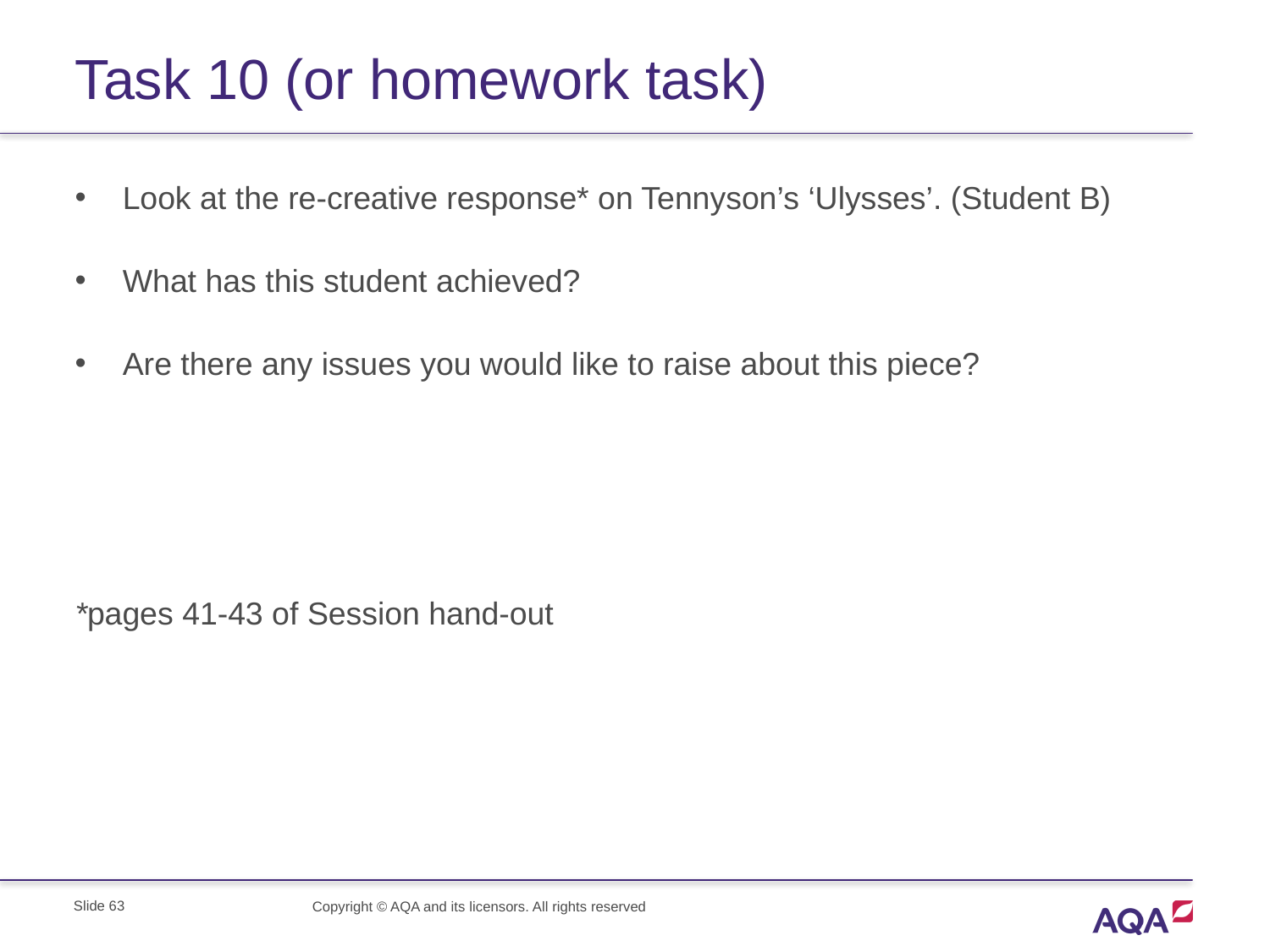

# Task 10 (or homework task)
Look at the re-creative response* on Tennyson’s ‘Ulysses’. (Student B)

What has this student achieved?

Are there any issues you would like to raise about this piece?

*pages 41-43 of Session hand-out

Slide 63
Copyright © AQA and its licensors. All rights reserved